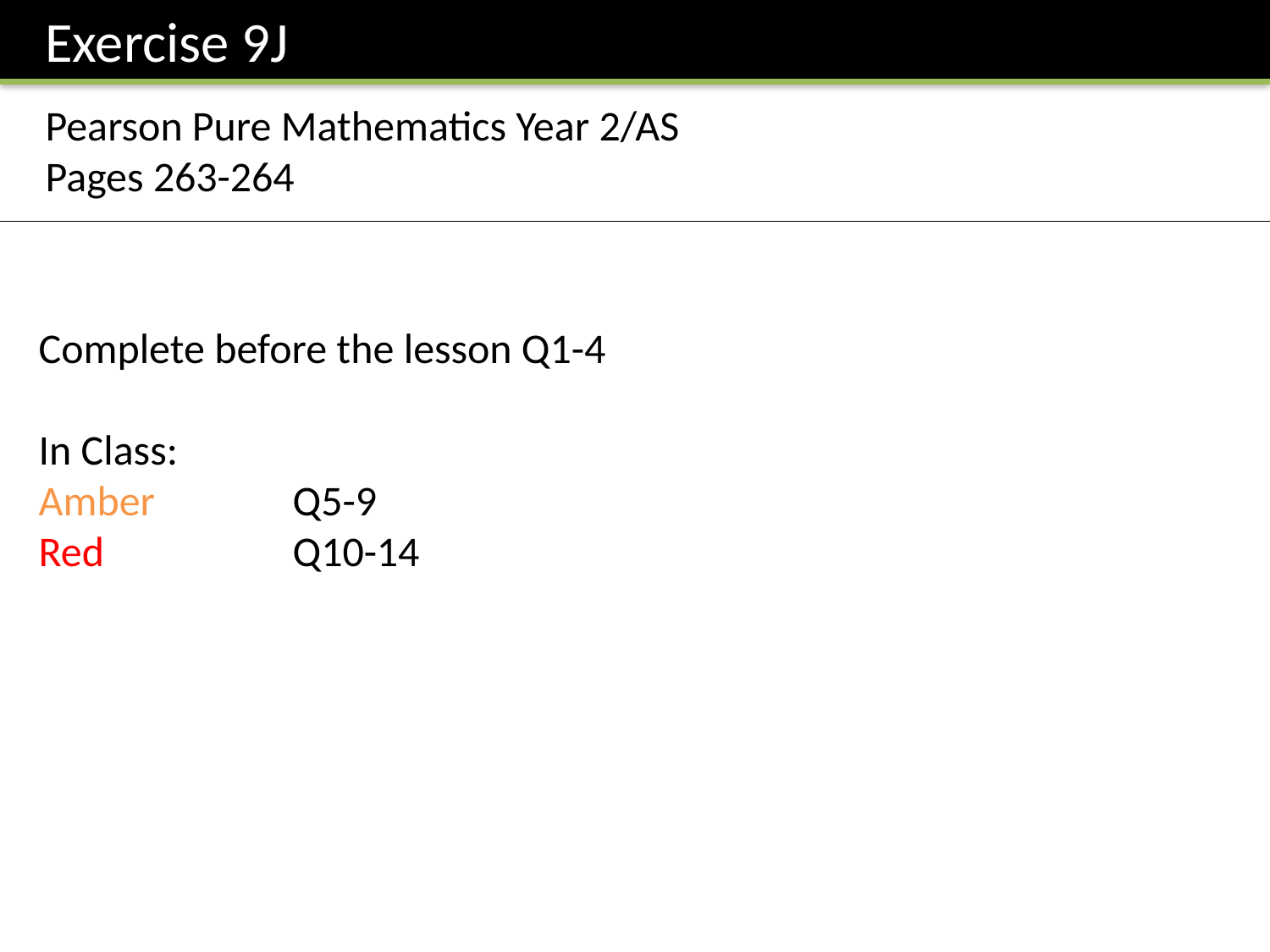

Exercise 9J
Pearson Pure Mathematics Year 2/AS
Pages 263-264
Complete before the lesson Q1-4

In Class:
Amber 		Q5-9
Red		Q10-14